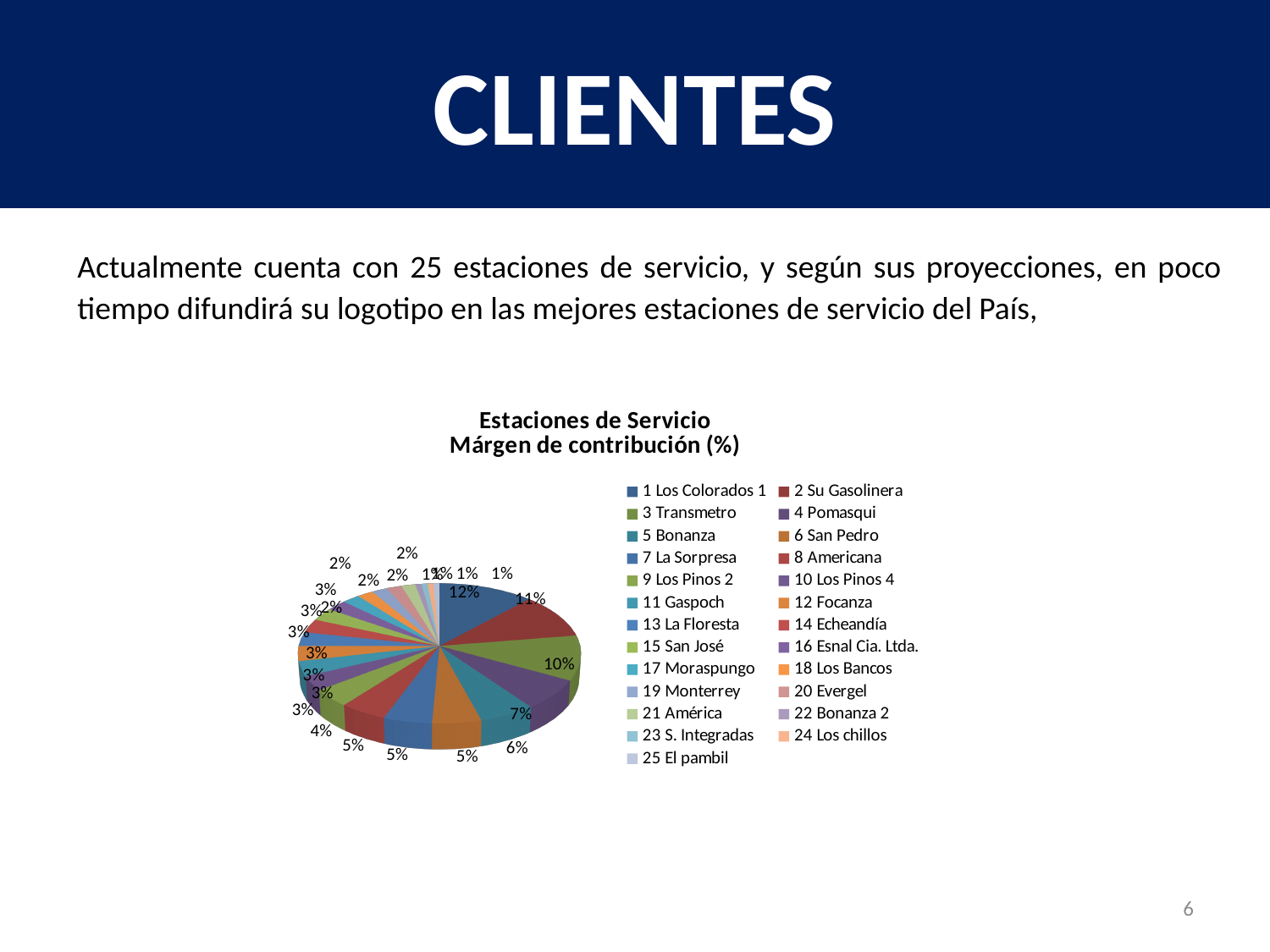

CLIENTES
Actualmente cuenta con 25 estaciones de servicio, y según sus proyecciones, en poco tiempo difundirá su logotipo en las mejores estaciones de servicio del País,

[unsupported chart]

6